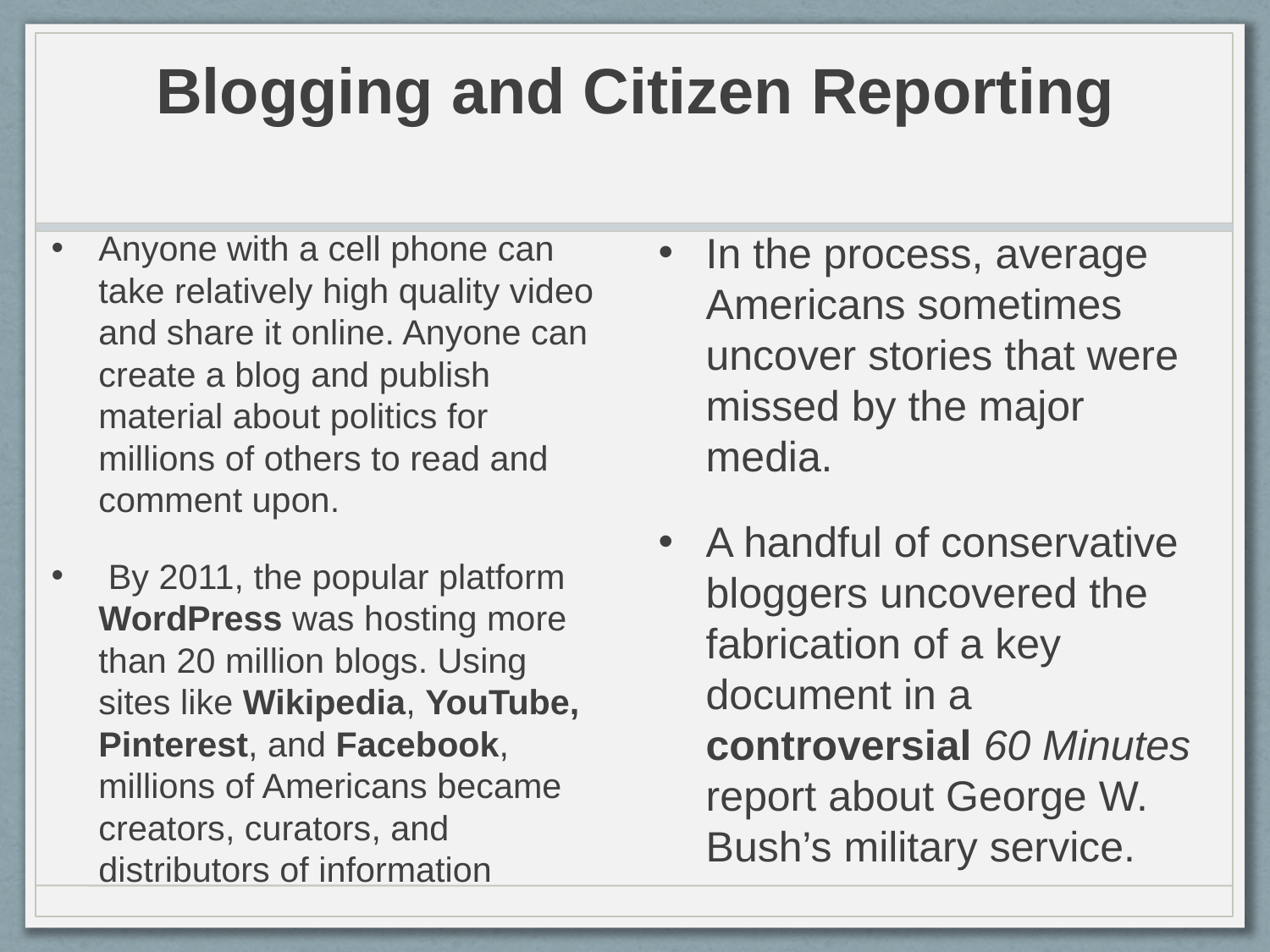

# Blogging and Citizen Reporting
Anyone with a cell phone can take relatively high quality video and share it online. Anyone can create a blog and publish material about politics for millions of others to read and comment upon.
 By 2011, the popular platform WordPress was hosting more than 20 million blogs. Using sites like Wikipedia, YouTube, Pinterest, and Facebook, millions of Americans became creators, curators, and distributors of information
In the process, average Americans sometimes uncover stories that were missed by the major media.
A handful of conservative bloggers uncovered the fabrication of a key document in a controversial 60 Minutes report about George W. Bush’s military service.